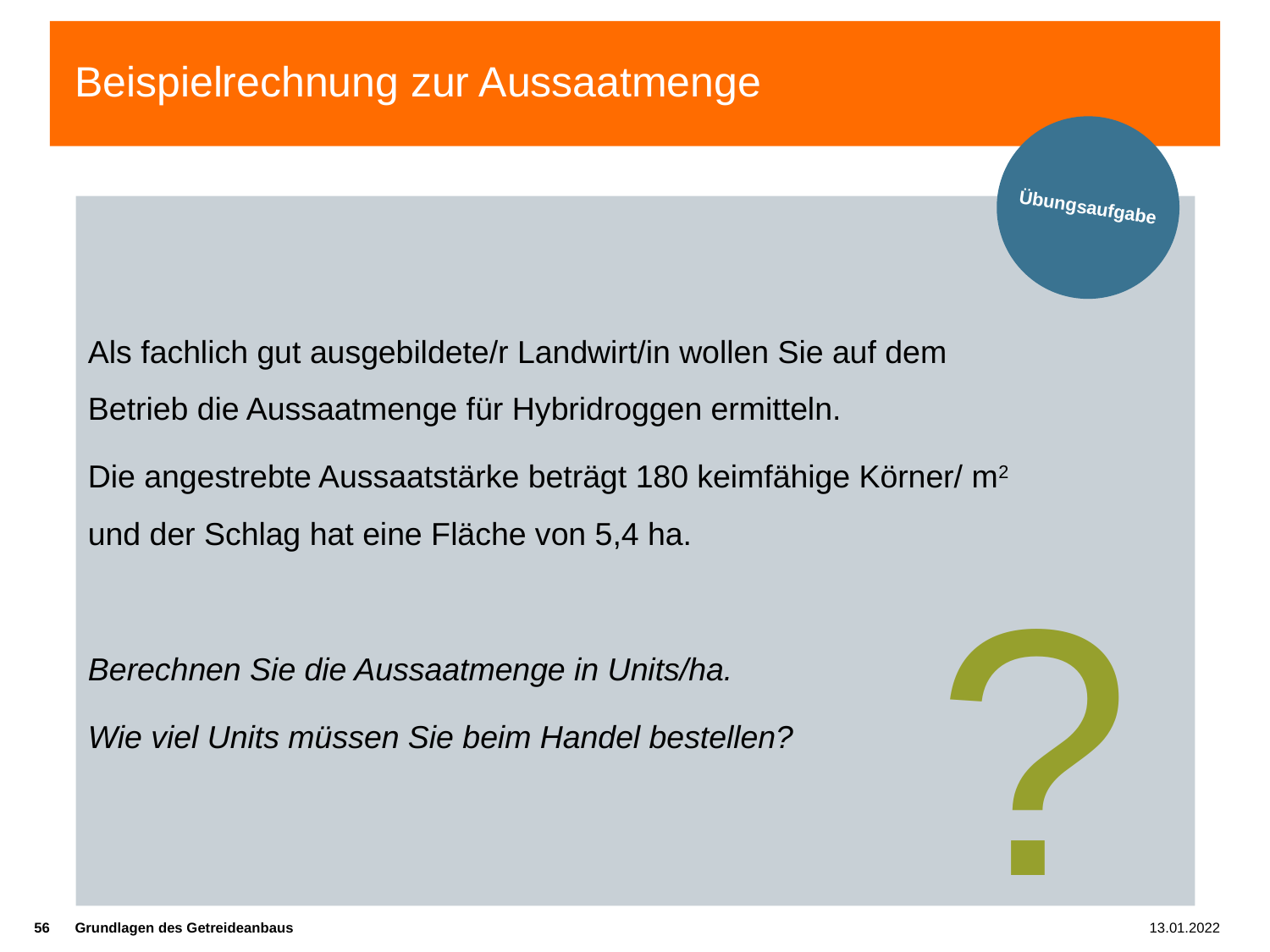

# Beispielrechnung zur Aussaatmenge
Übungsaufgabe

Als fachlich gut ausgebildete/r Landwirt/in wollen Sie auf dem
Betrieb die Aussaatmenge für Hybridroggen ermitteln.
Die angestrebte Aussaatstärke beträgt 180 keimfähige Körner/ m2
und der Schlag hat eine Fläche von 5,4 ha.

Berechnen Sie die Aussaatmenge in Units/ha.
Wie viel Units müssen Sie beim Handel bestellen?

?
56
Grundlagen des Getreideanbaus
13.01.2022